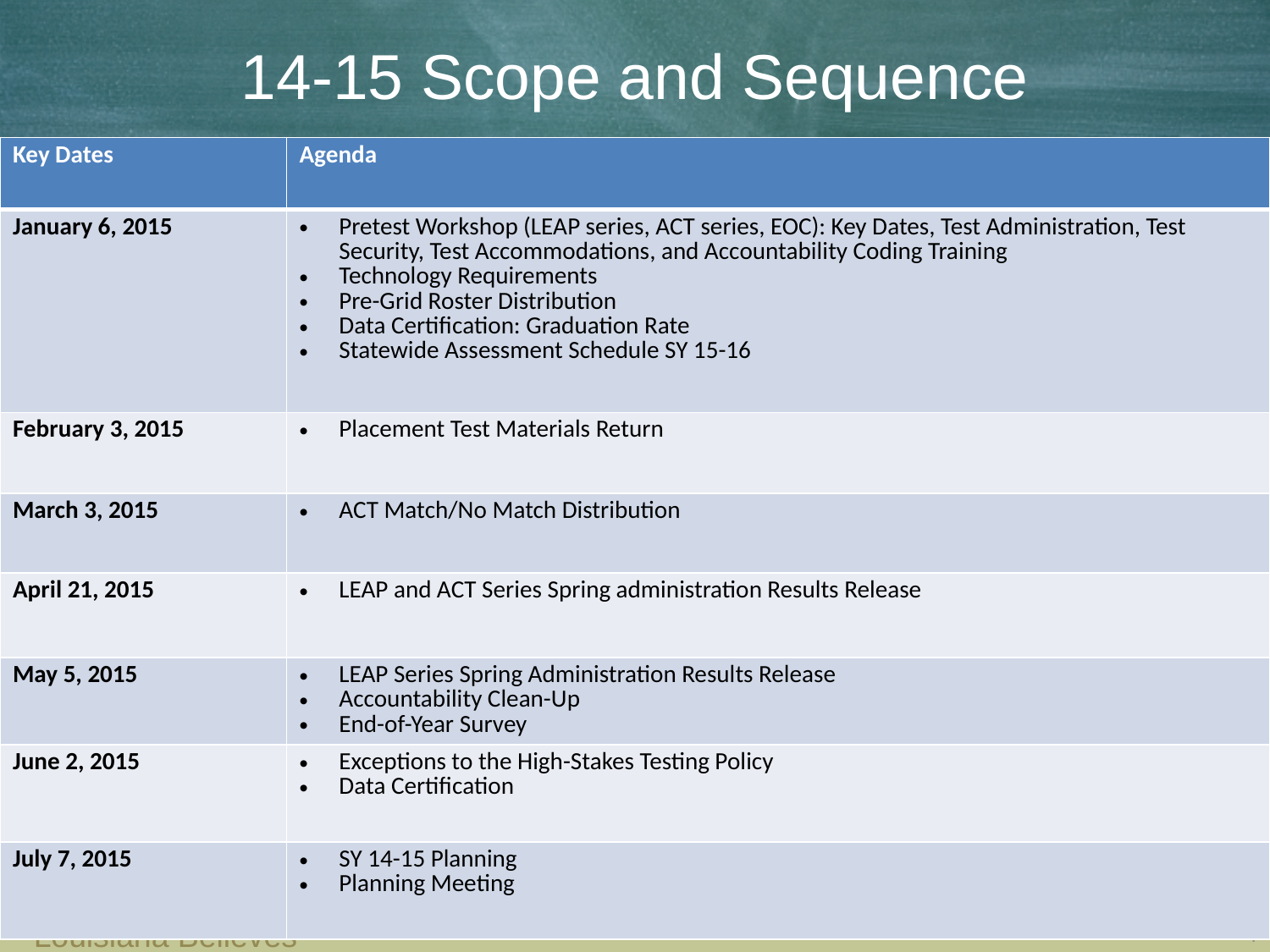

# 14-15 Scope and Sequence
| Key Dates | Agenda |
| --- | --- |
| January 6, 2015 | Pretest Workshop (LEAP series, ACT series, EOC): Key Dates, Test Administration, Test Security, Test Accommodations, and Accountability Coding Training Technology Requirements Pre-Grid Roster Distribution Data Certification: Graduation Rate Statewide Assessment Schedule SY 15-16 |
| February 3, 2015 | Placement Test Materials Return |
| March 3, 2015 | ACT Match/No Match Distribution |
| April 21, 2015 | LEAP and ACT Series Spring administration Results Release |
| May 5, 2015 | LEAP Series Spring Administration Results Release Accountability Clean-Up End-of-Year Survey |
| June 2, 2015 | Exceptions to the High-Stakes Testing Policy Data Certification |
| July 7, 2015 | SY 14-15 Planning Planning Meeting |

Louisiana Believes
4